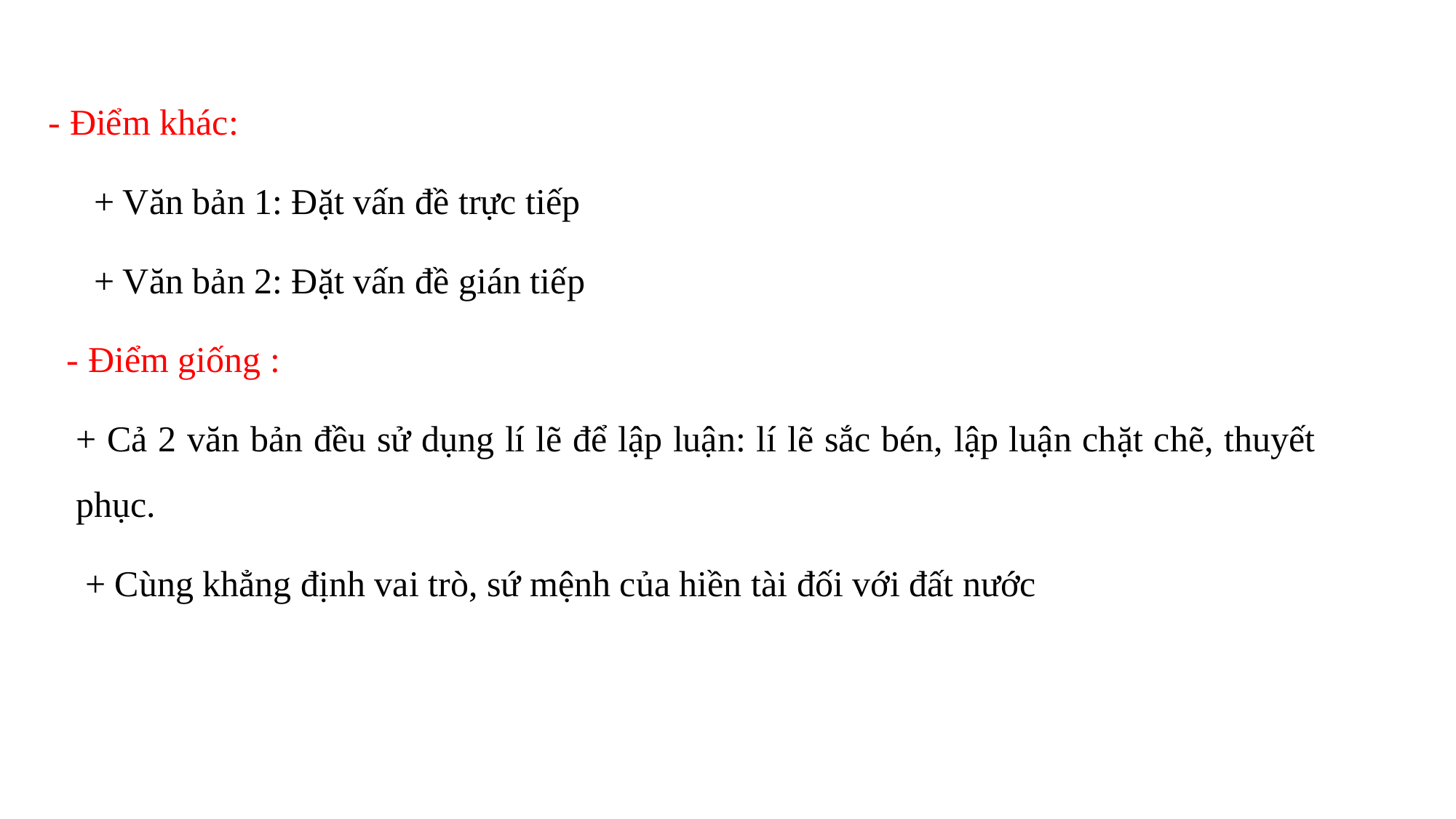

- Điểm khác:
     + Văn bản 1: Đặt vấn đề trực tiếp
     + Văn bản 2: Đặt vấn đề gián tiếp
  - Điểm giống :
+ Cả 2 văn bản đều sử dụng lí lẽ để lập luận: lí lẽ sắc bén, lập luận chặt chẽ, thuyết phục.
 + Cùng khẳng định vai trò, sứ mệnh của hiền tài đối với đất nước